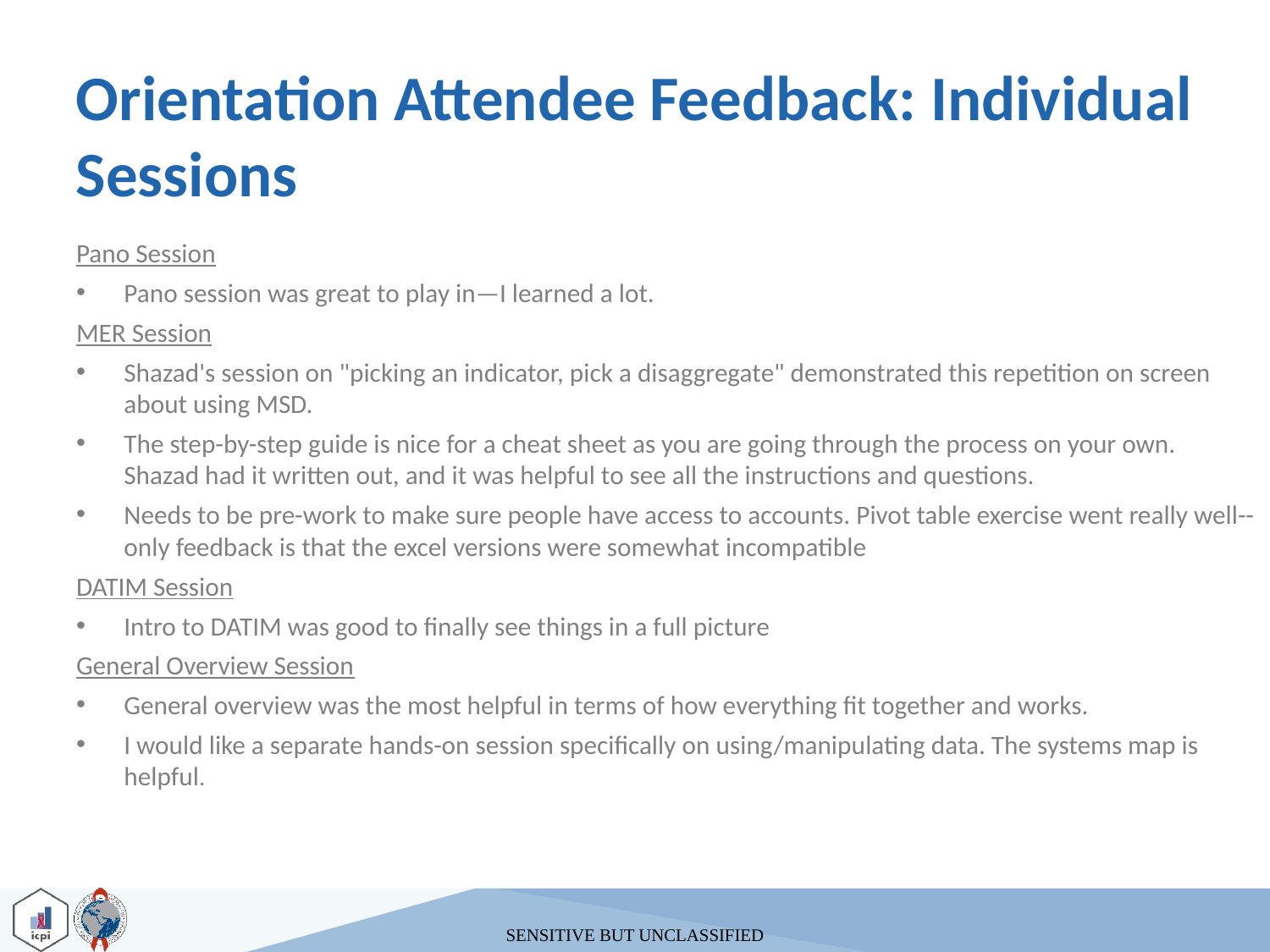

# Orientation Attendee Feedback: Individual Sessions
Pano Session
Pano session was great to play in—I learned a lot.
MER Session
Shazad's session on "picking an indicator, pick a disaggregate" demonstrated this repetition on screen about using MSD.
The step-by-step guide is nice for a cheat sheet as you are going through the process on your own. Shazad had it written out, and it was helpful to see all the instructions and questions.
Needs to be pre-work to make sure people have access to accounts. Pivot table exercise went really well--only feedback is that the excel versions were somewhat incompatible
DATIM Session
Intro to DATIM was good to finally see things in a full picture
General Overview Session
General overview was the most helpful in terms of how everything fit together and works.
I would like a separate hands-on session specifically on using/manipulating data. The systems map is helpful.